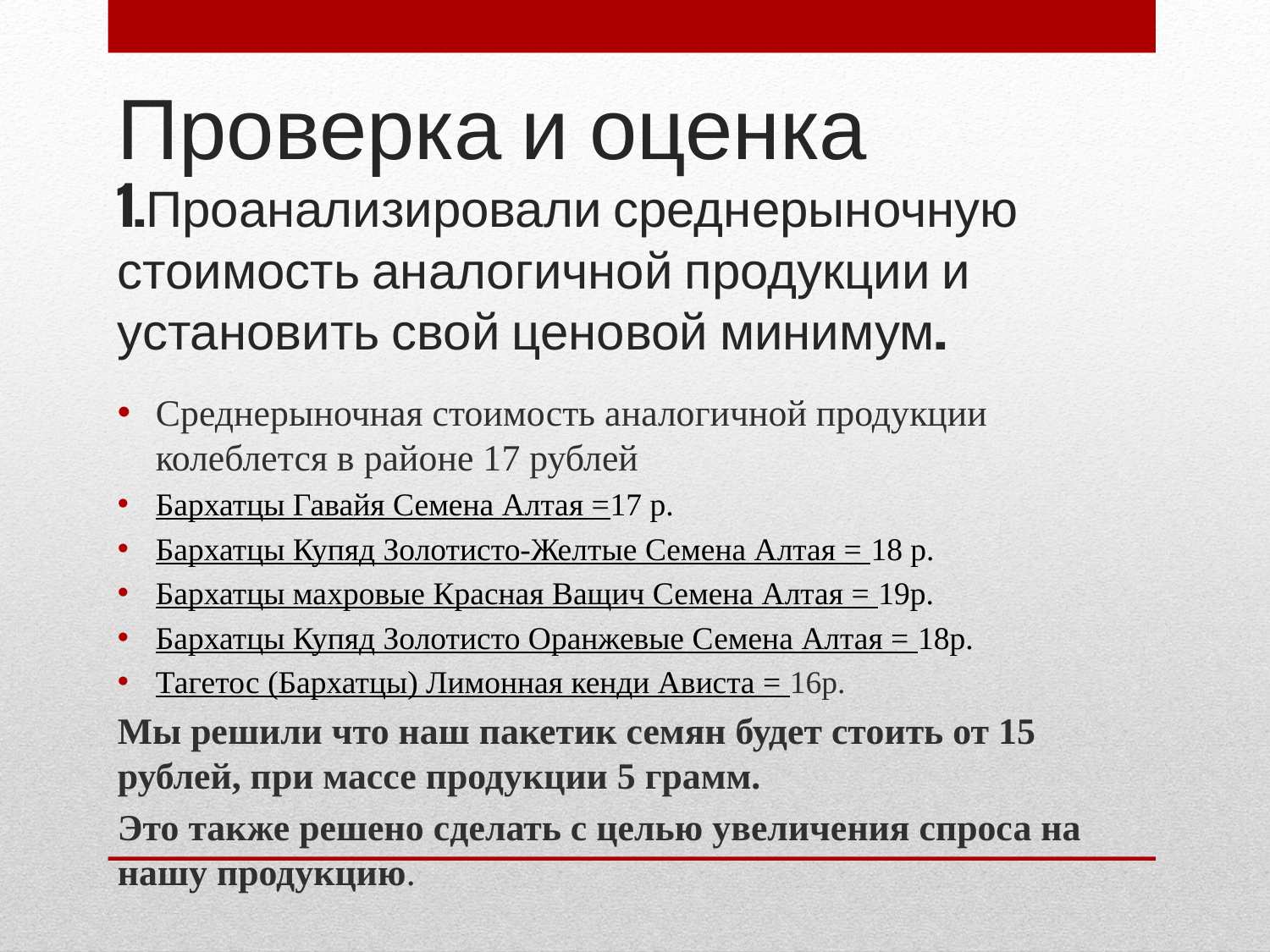

# Проверка и оценка 1.Проанализировали среднерыночную стоимость аналогичной продукции и установить свой ценовой минимум.
Среднерыночная стоимость аналогичной продукции колеблется в районе 17 рублей
Бархатцы Гавайя Семена Алтая =17 р.
Бархатцы Купяд Золотисто-Желтые Семена Алтая = 18 р.
Бархатцы махровые Красная Ващич Семена Алтая = 19р.
Бархатцы Купяд Золотисто Оранжевые Семена Алтая = 18р.
Тагетос (Бархатцы) Лимонная кенди Ависта = 16р.
Мы решили что наш пакетик семян будет стоить от 15 рублей, при массе продукции 5 грамм.
Это также решено сделать с целью увеличения спроса на нашу продукцию.